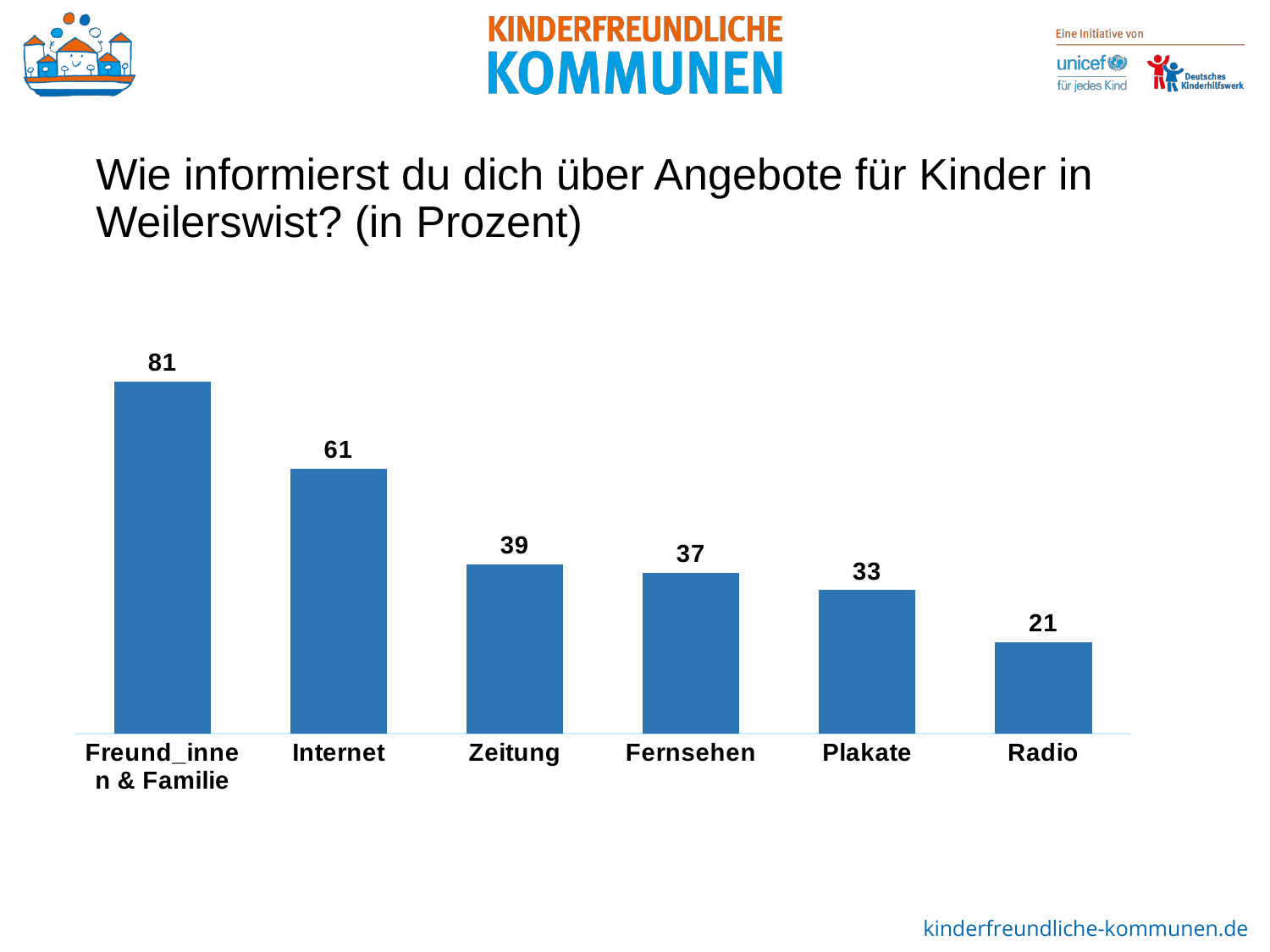

Wie informierst du dich über Angebote für Kinder in Weilerswist? (in Prozent)

### Chart

| Category | 8. Wie informierst du dich über Angebote für Kinder in Dormagen? (in %; n = xxx) |
|---|---|
| Freund_innen & Familie | 81.0 |
| Internet | 61.0 |
| Zeitung | 39.0 |
| Fernsehen | 37.0 |
| Plakate | 33.0 |
| Radio | 21.0 |